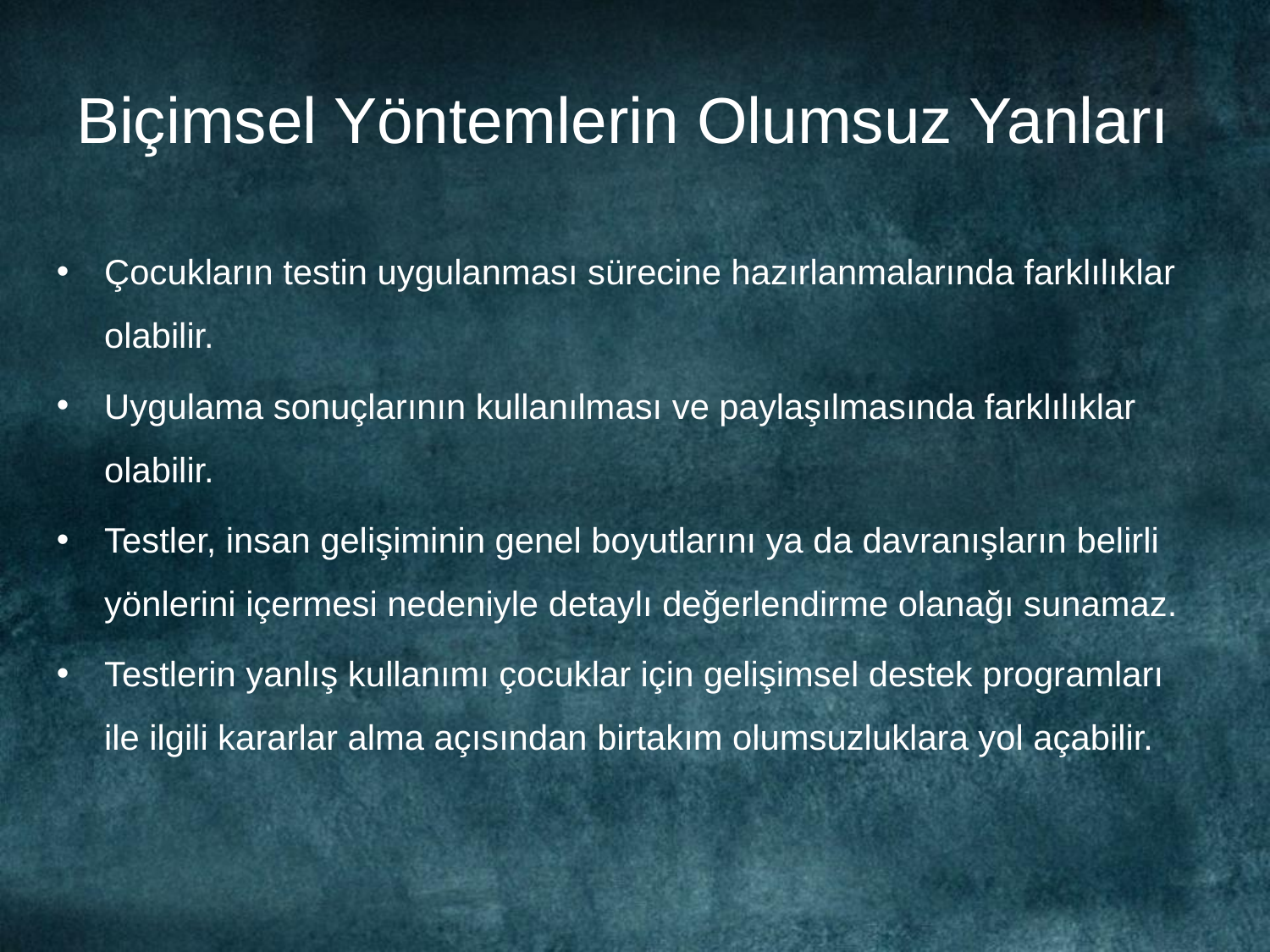

# Biçimsel Yöntemlerin Olumsuz Yanları
Çocukların testin uygulanması sürecine hazırlanmalarında farklılıklar olabilir.
Uygulama sonuçlarının kullanılması ve paylaşılmasında farklılıklar olabilir.
Testler, insan gelişiminin genel boyutlarını ya da davranışların belirli yönlerini içermesi nedeniyle detaylı değerlendirme olanağı sunamaz.
Testlerin yanlış kullanımı çocuklar için gelişimsel destek programları ile ilgili kararlar alma açısından birtakım olumsuzluklara yol açabilir.